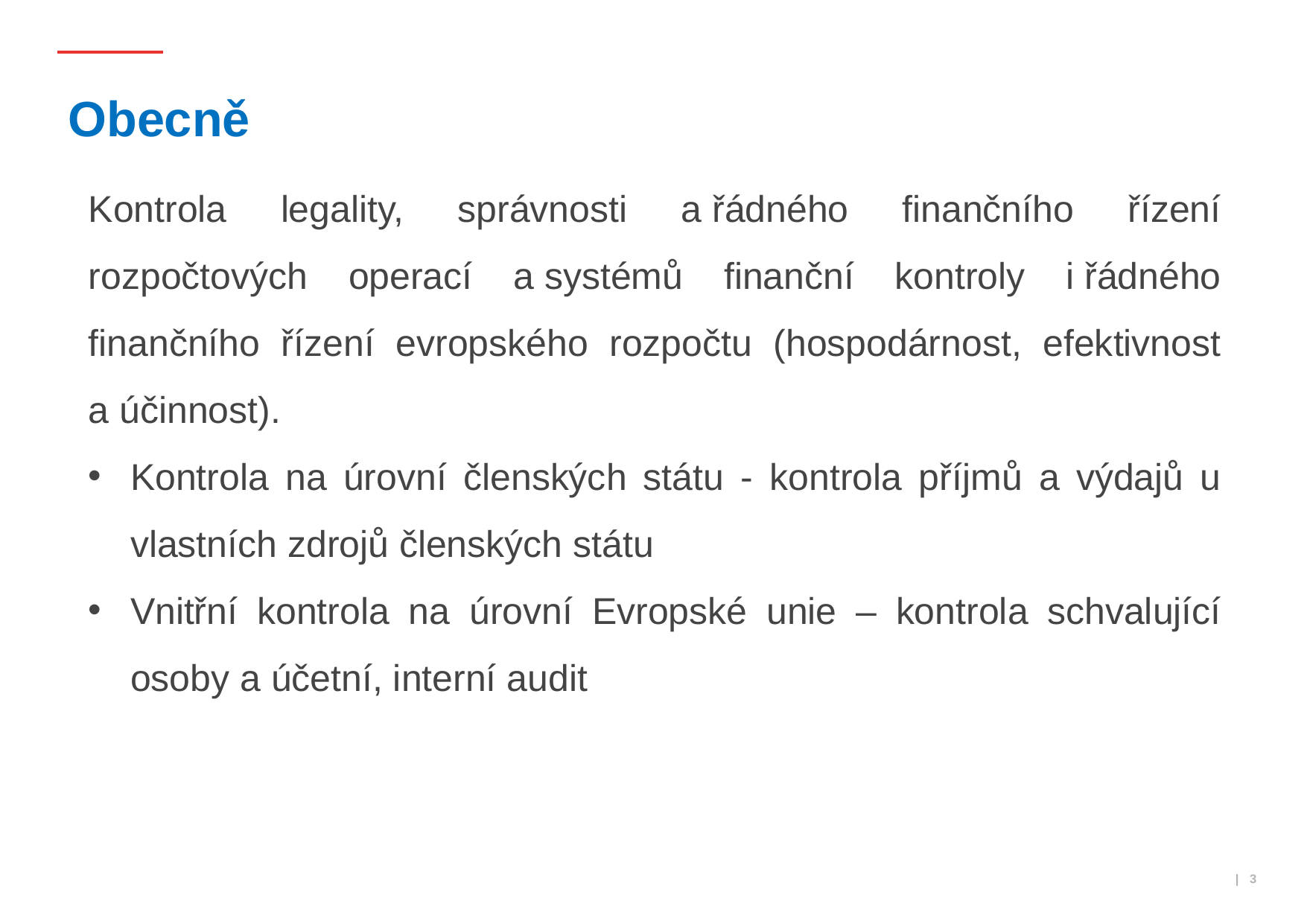

# Obecně
Kontrola legality, správnosti a řádného finančního řízení rozpočtových operací a systémů finanční kontroly i řádného finančního řízení evropského rozpočtu (hospodárnost, efektivnost a účinnost).
Kontrola na úrovní členských státu - kontrola příjmů a výdajů u vlastních zdrojů členských státu
Vnitřní kontrola na úrovní Evropské unie – kontrola schvalující osoby a účetní, interní audit

 |   3